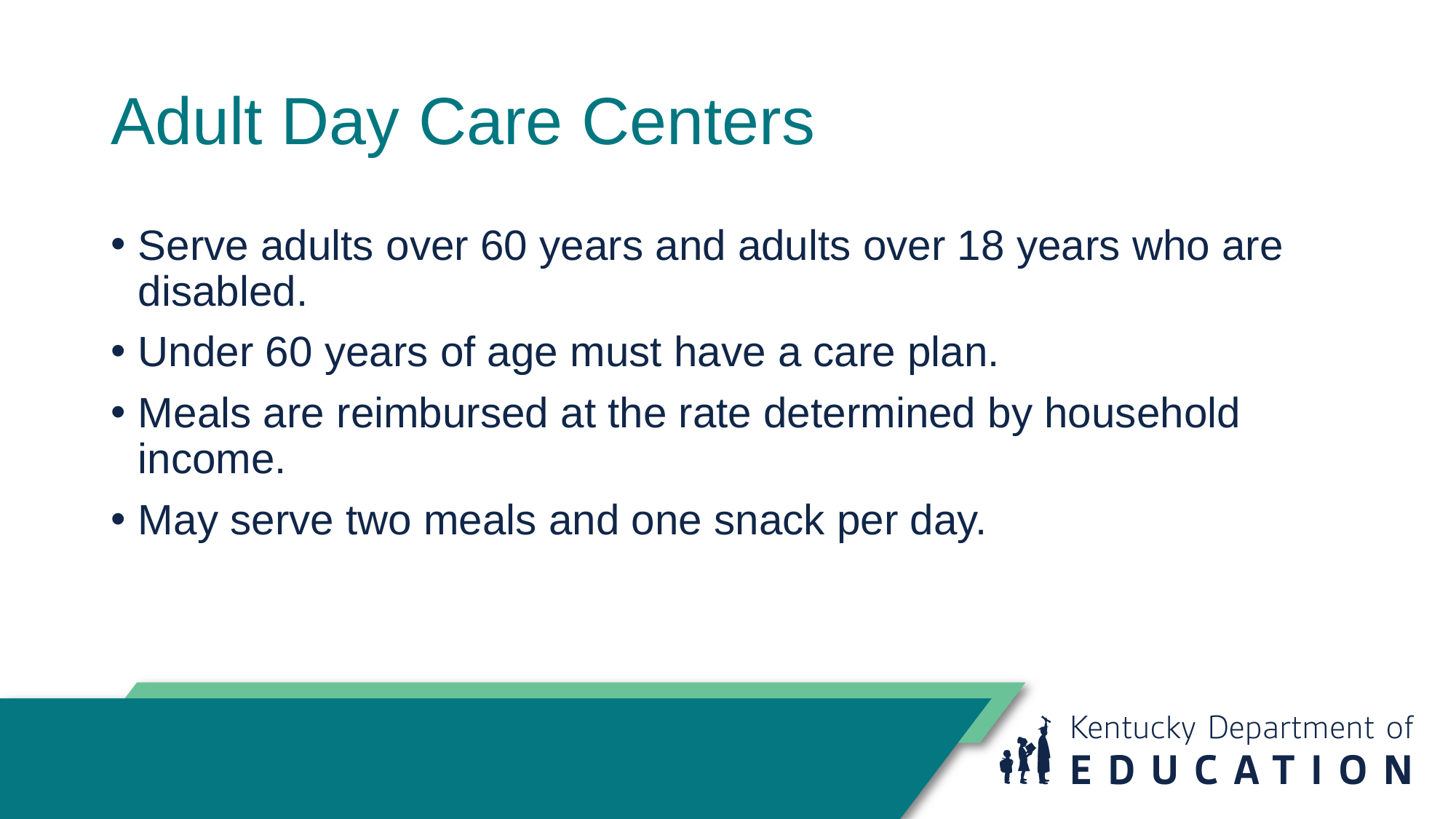

# Adult Day Care Centers
Serve adults over 60 years and adults over 18 years who are disabled.
Under 60 years of age must have a care plan.
Meals are reimbursed at the rate determined by household income.
May serve two meals and one snack per day.